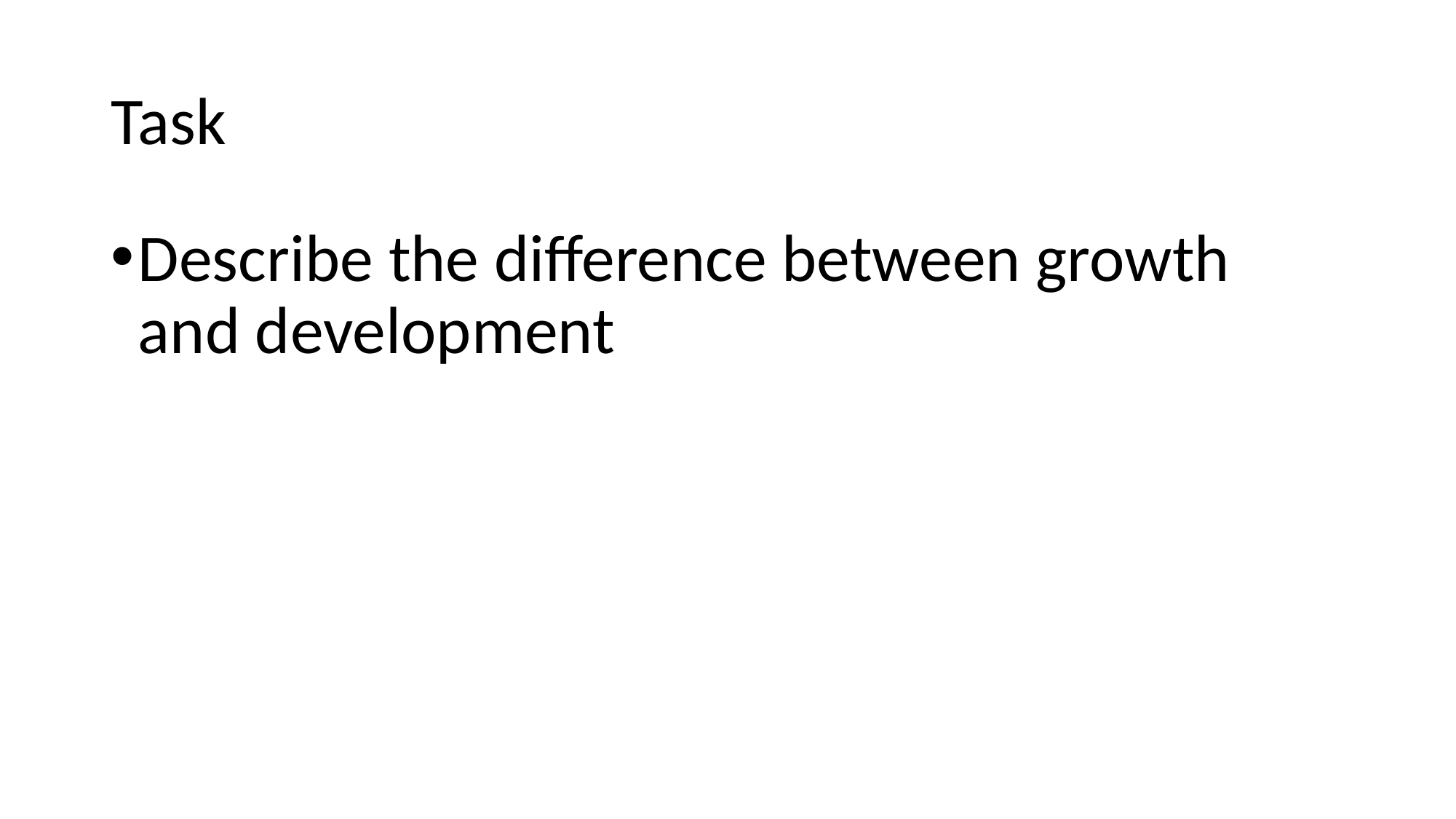

# Task
Describe the difference between growth and development